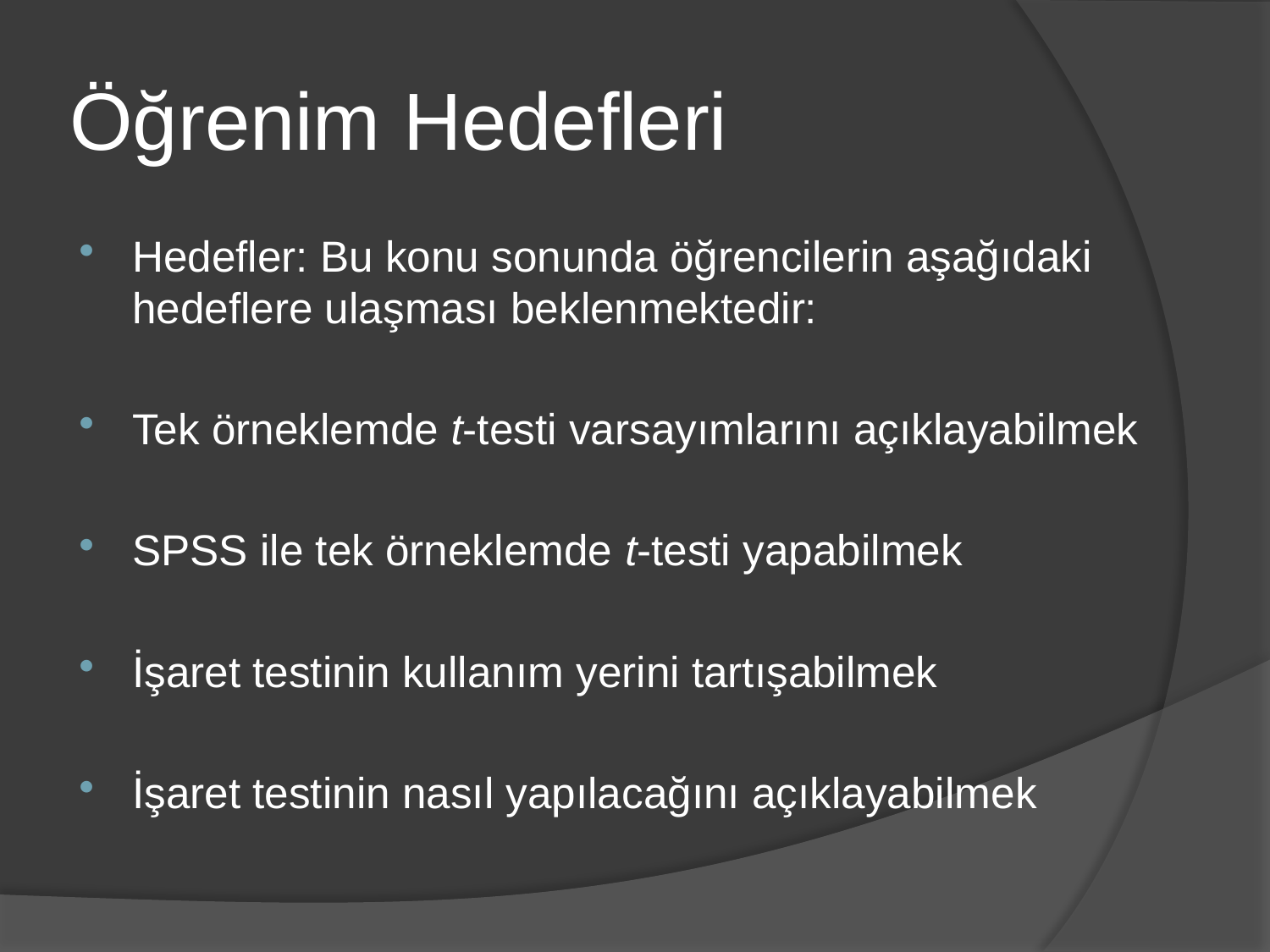

# Öğrenim Hedefleri
Hedefler: Bu konu sonunda öğrencilerin aşağıdaki hedeflere ulaşması beklenmektedir:

Tek örneklemde t-testi varsayımlarını açıklayabilmek

SPSS ile tek örneklemde t-testi yapabilmek

İşaret testinin kullanım yerini tartışabilmek

İşaret testinin nasıl yapılacağını açıklayabilmek